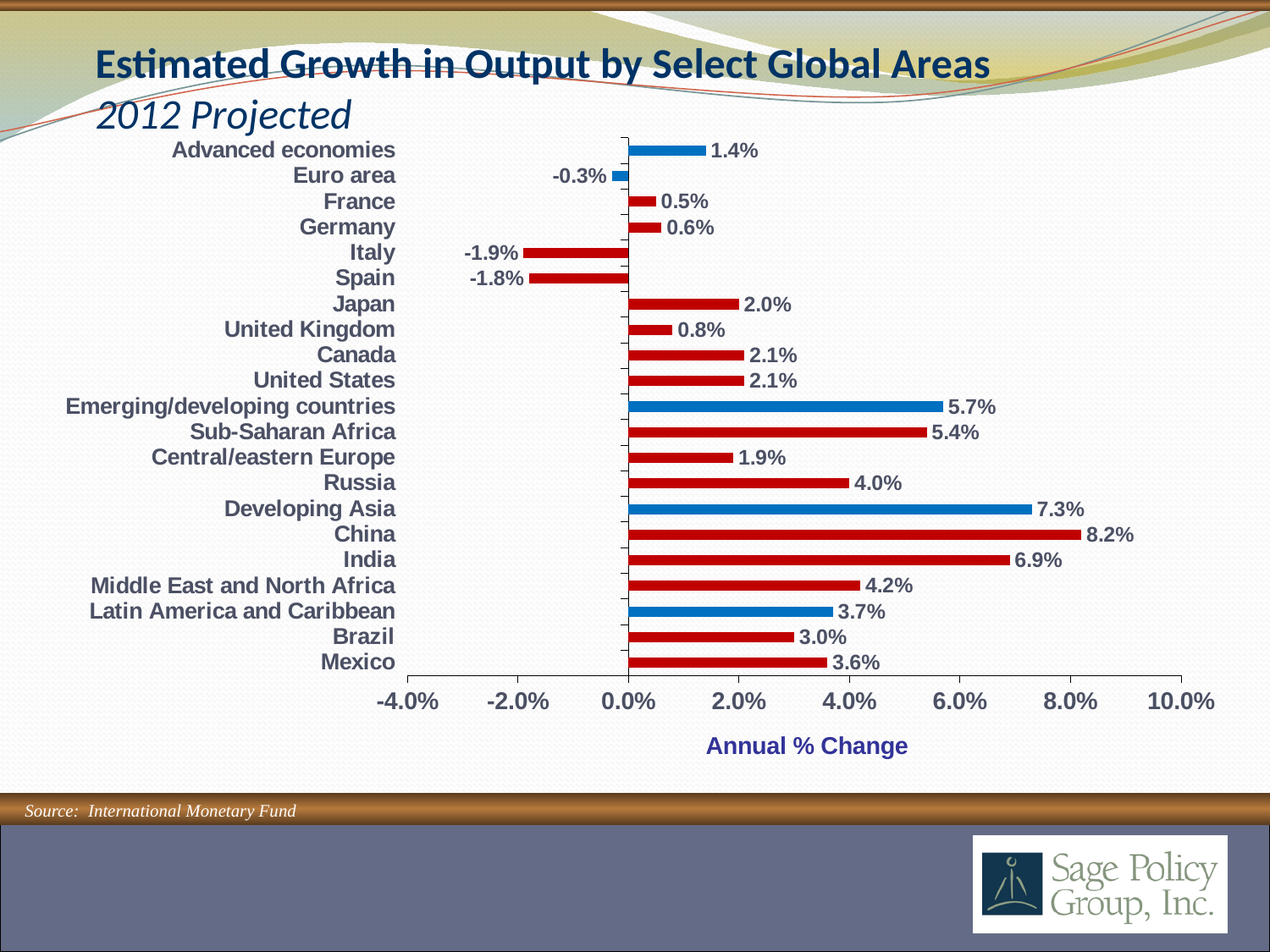

Estimated Growth in Output by Select Global Areas
2012 Projected

### Chart

| Category | 2012 |
|---|---|
| Mexico | 0.03600000000000001 |
| Brazil | 0.030000000000000002 |
| Latin America and Caribbean | 0.03700000000000001 |
| Middle East and North Africa | 0.042000000000000016 |
| India | 0.06900000000000002 |
| China | 0.08200000000000002 |
| Developing Asia | 0.07300000000000001 |
| Russia | 0.040000000000000015 |
| Central/eastern Europe | 0.019000000000000006 |
| Sub-Saharan Africa | 0.05400000000000002 |
| Emerging/developing countries | 0.05700000000000001 |
| United States | 0.021000000000000008 |
| Canada | 0.021000000000000008 |
| United Kingdom | 0.008000000000000023 |
| Japan | 0.020000000000000007 |
| Spain | -0.018000000000000006 |
| Italy | -0.019000000000000006 |
| Germany | 0.006000000000000011 |
| France | 0.005000000000000011 |
| Euro area | -0.003000000000000001 |
| Advanced economies | 0.014000000000000002 |
Source:  International Monetary Fund